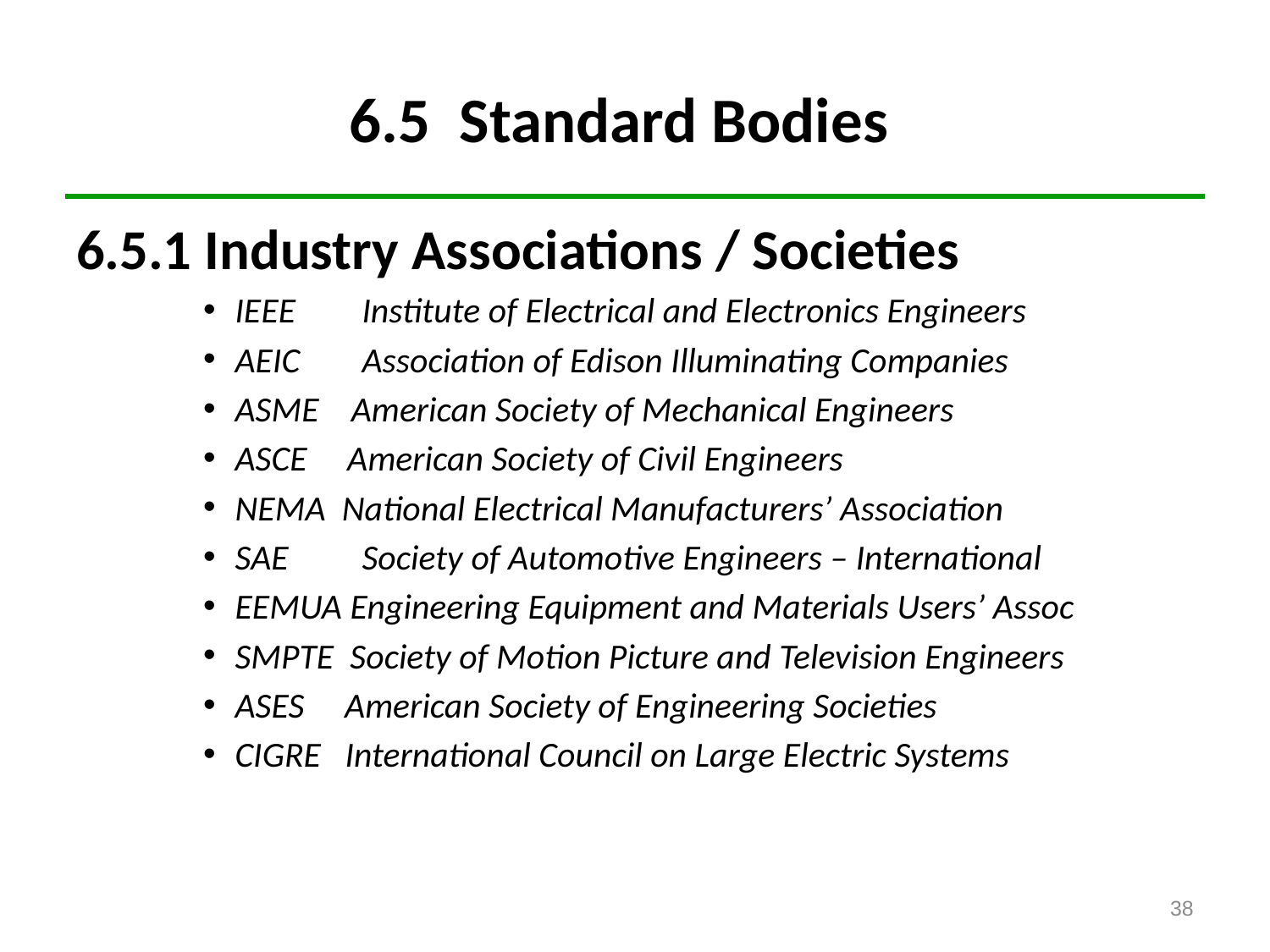

# 6.5  Standard Bodies
6.5.1 Industry Associations / Societies
IEEE 	Institute of Electrical and Electronics Engineers
AEIC	Association of Edison Illuminating Companies
ASME    American Society of Mechanical Engineers
ASCE     American Society of Civil Engineers
NEMA  National Electrical Manufacturers’ Association
SAE	Society of Automotive Engineers – International
EEMUA Engineering Equipment and Materials Users’ Assoc
SMPTE  Society of Motion Picture and Television Engineers
ASES     American Society of Engineering Societies
CIGRE   International Council on Large Electric Systems

38